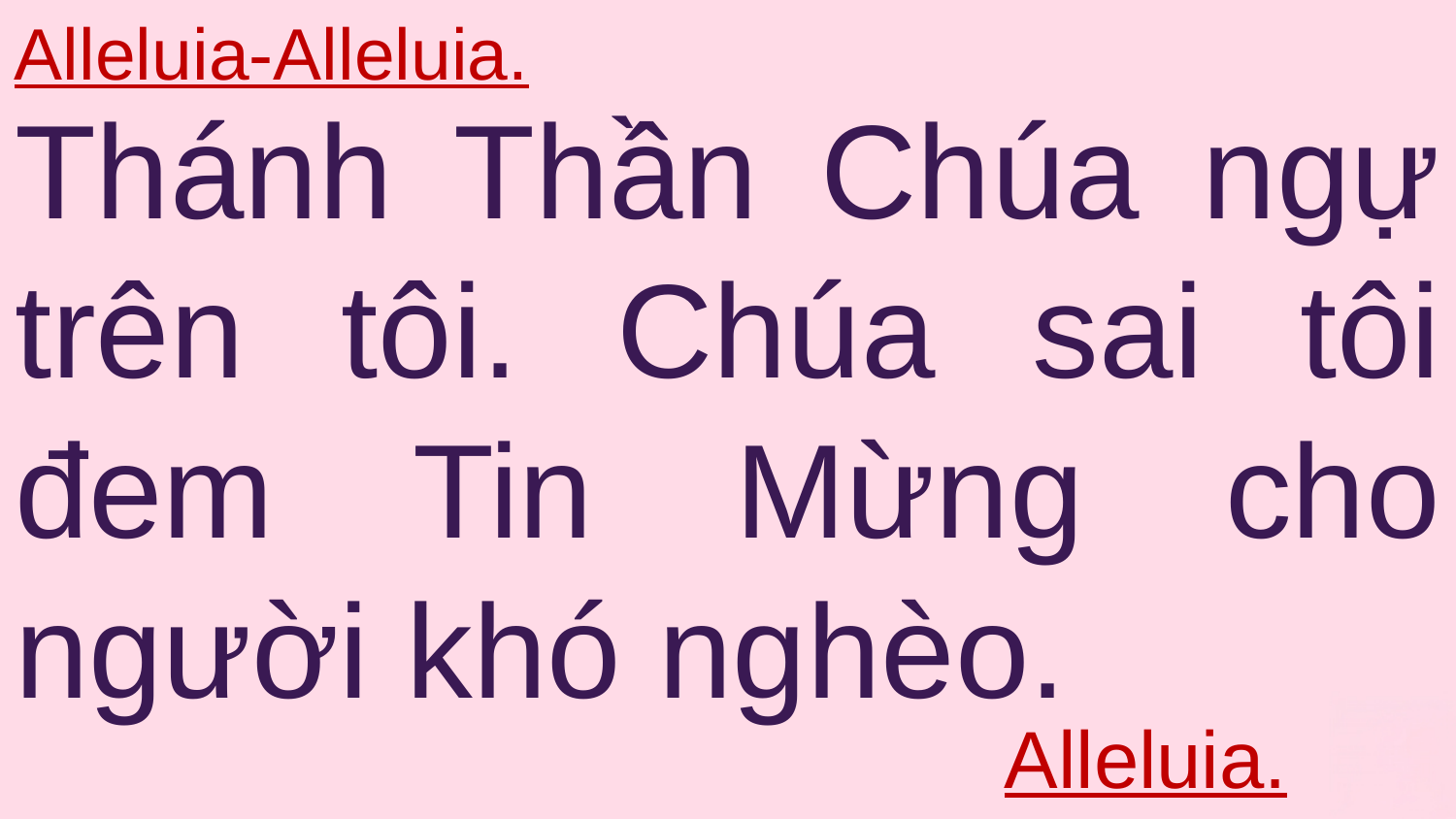

Alleluia-Alleluia.
Thánh Thần Chúa ngự trên tôi. Chúa sai tôi đem Tin Mừng cho người khó nghèo.
Alleluia.